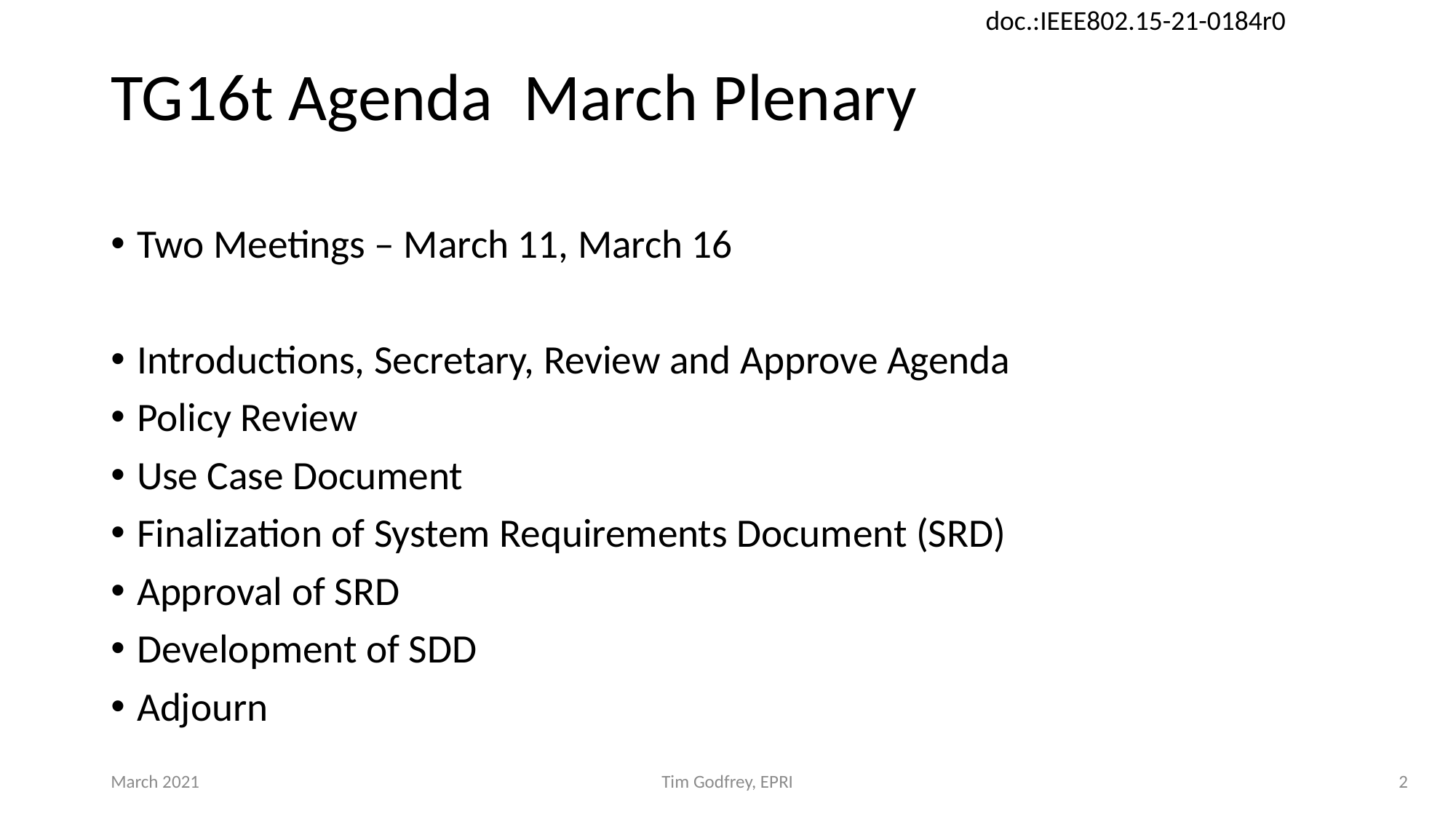

# TG16t Agenda  March Plenary
Two Meetings – March 11, March 16

Introductions, Secretary, Review and Approve Agenda
Policy Review
Use Case Document
Finalization of System Requirements Document (SRD)
Approval of SRD
Development of SDD
Adjourn
March 2021
Tim Godfrey, EPRI
2